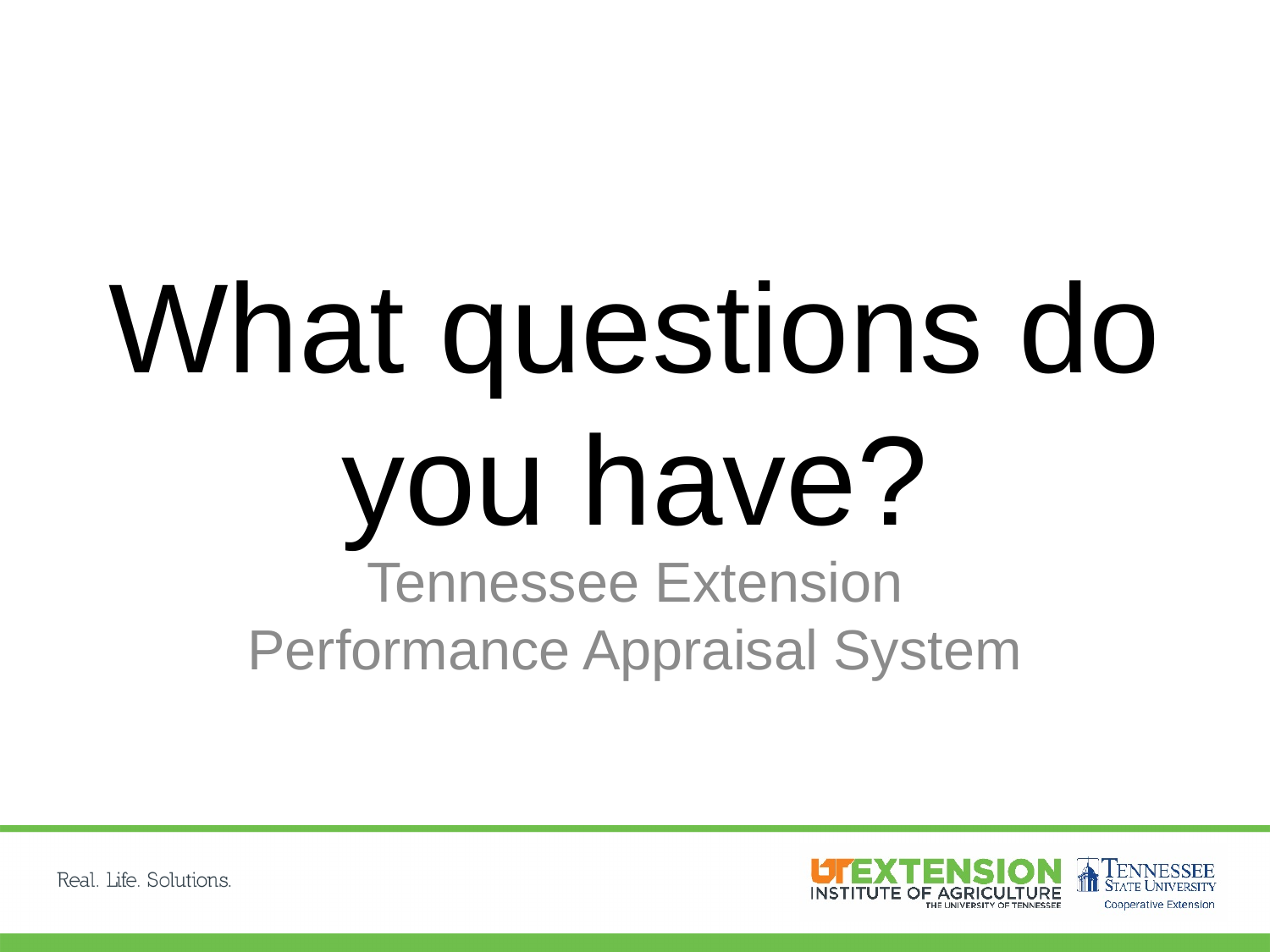

# What questions do you have?
Tennessee Extension Performance Appraisal System